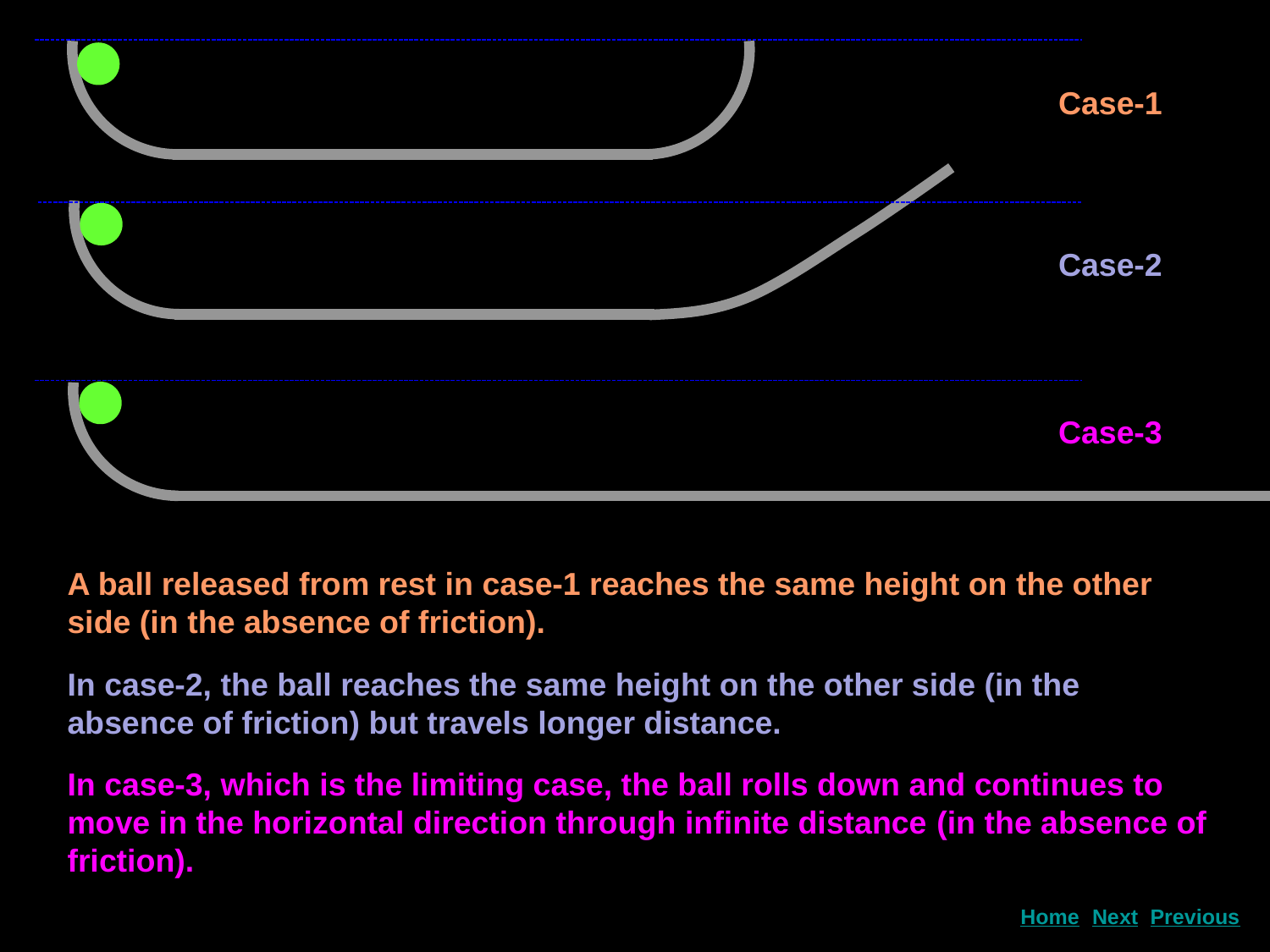

Case-1

Case-2

Case-3
A ball released from rest in case-1 reaches the same height on the other side (in the absence of friction).
In case-2, the ball reaches the same height on the other side (in the absence of friction) but travels longer distance.
In case-3, which is the limiting case, the ball rolls down and continues to move in the horizontal direction through infinite distance (in the absence of friction).
Next
Home
Previous